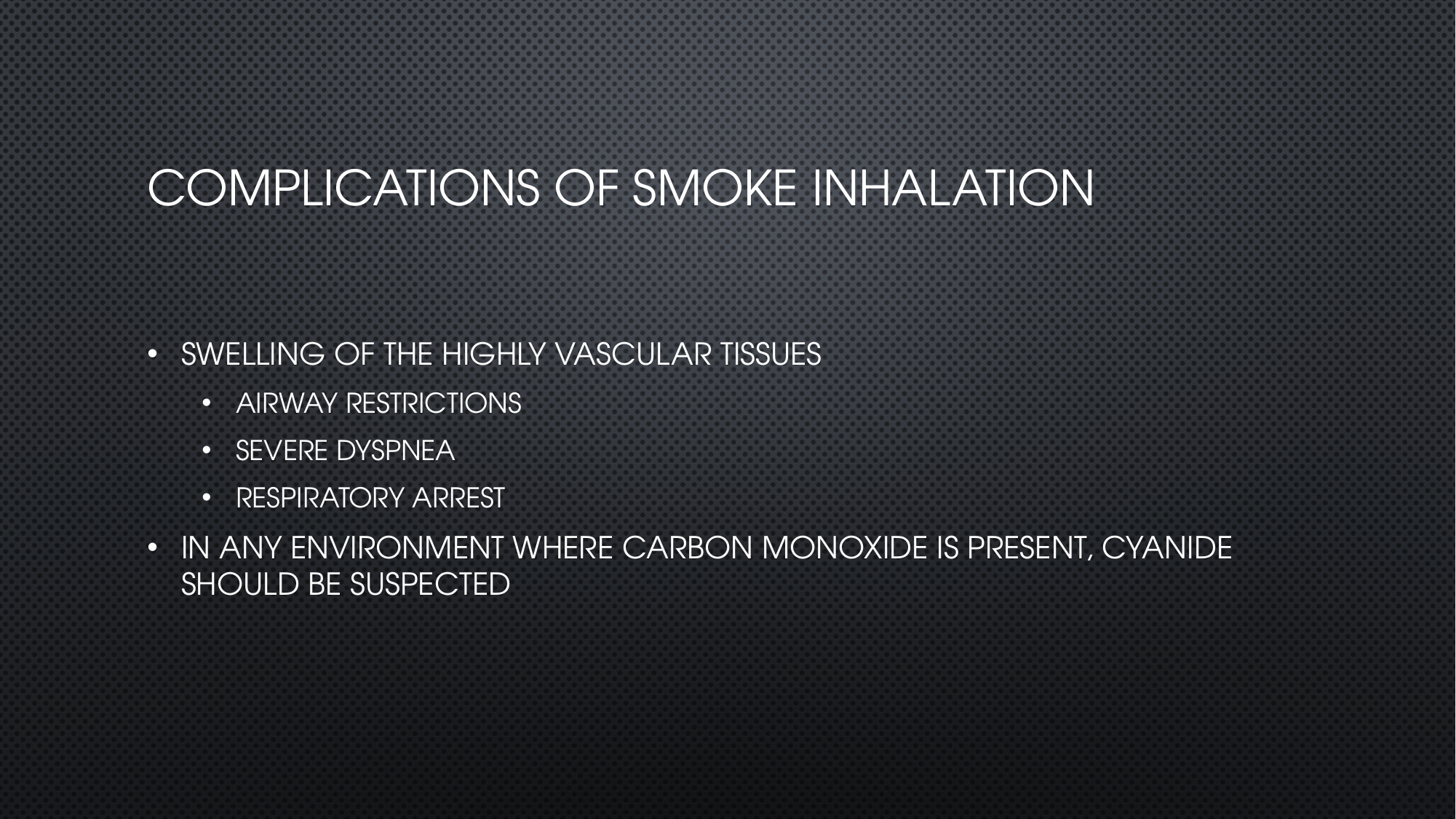

# Complications of Smoke Inhalation
Swelling of the highly vascular tissues
Airway restrictions
Severe dyspnea
Respiratory arrest
In any environment where carbon monoxide is present, cyanide should be suspected